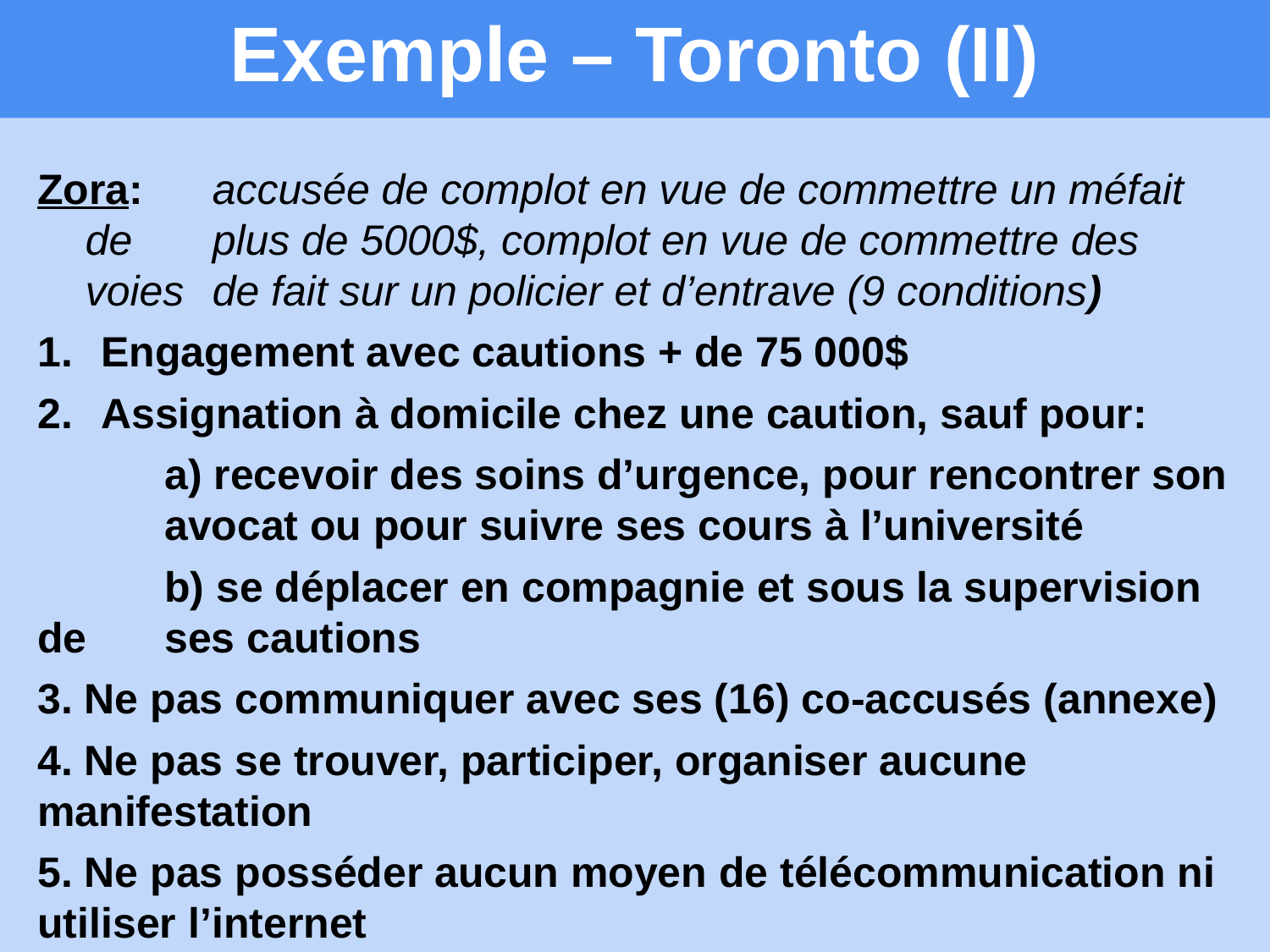

# Exemple – Toronto (II)
Zora: 	accusée de complot en vue de commettre un méfait de 	plus de 5000$, complot en vue de commettre des voies 	de fait sur un policier et d’entrave (9 conditions)
Engagement avec cautions + de 75 000$
Assignation à domicile chez une caution, sauf pour:
	a) recevoir des soins d’urgence, pour rencontrer son 	avocat ou pour suivre ses cours à l’université
	b) se déplacer en compagnie et sous la supervision de 	ses cautions
3. Ne pas communiquer avec ses (16) co-accusés (annexe)
4. Ne pas se trouver, participer, organiser aucune manifestation
5. Ne pas posséder aucun moyen de télécommunication ni utiliser l’internet